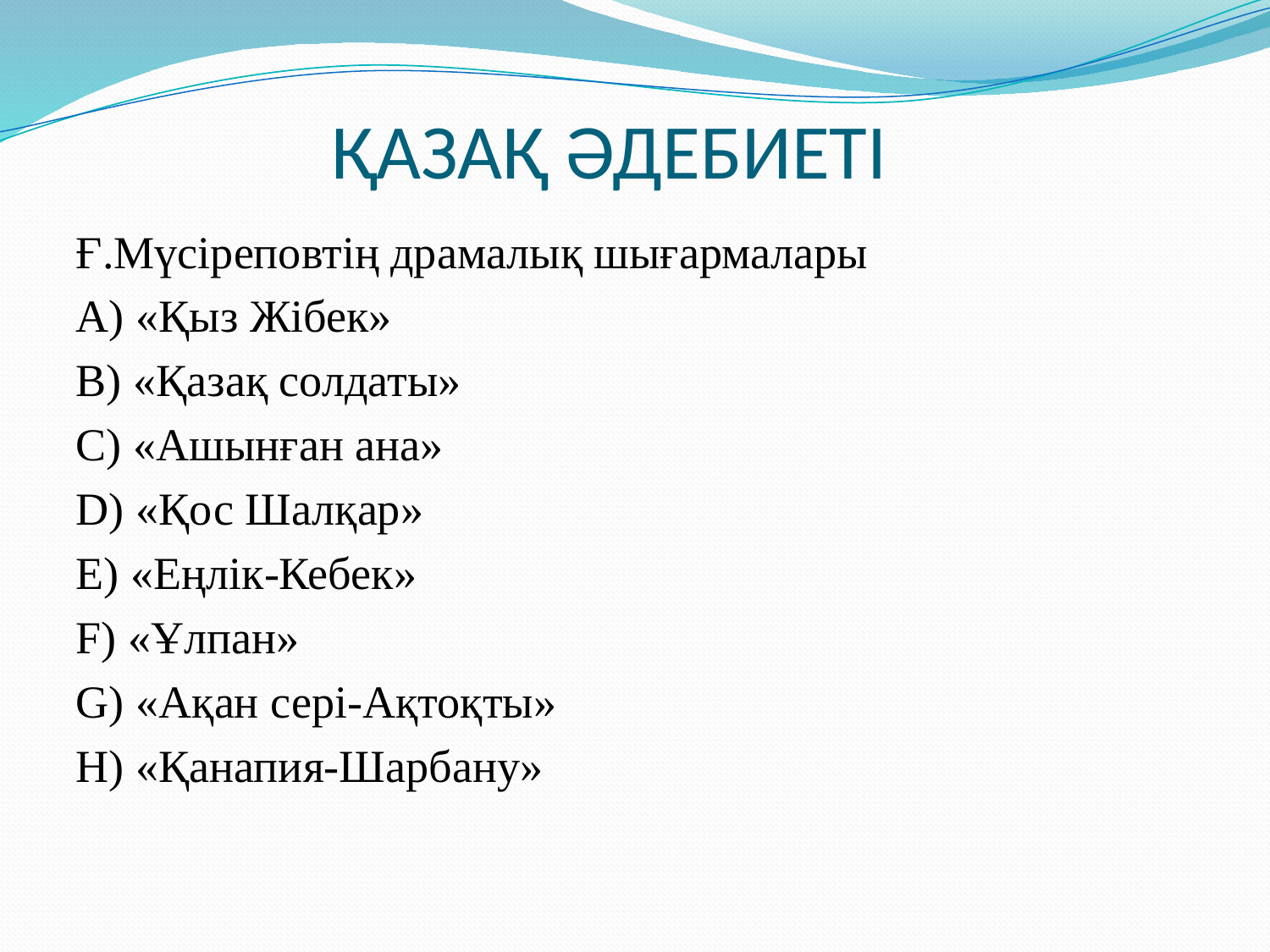

# ҚАЗАҚ ӘДЕБИЕТІ
Ғ.Мүсіреповтің драмалық шығармалары
A) «Қыз Жібек»
B) «Қазақ солдаты»
C) «Ашынған ана»
D) «Қос Шалқар»
E) «Еңлік-Кебек»
F) «Ұлпан»
G) «Ақан сері-Ақтоқты»
H) «Қанапия-Шарбану»